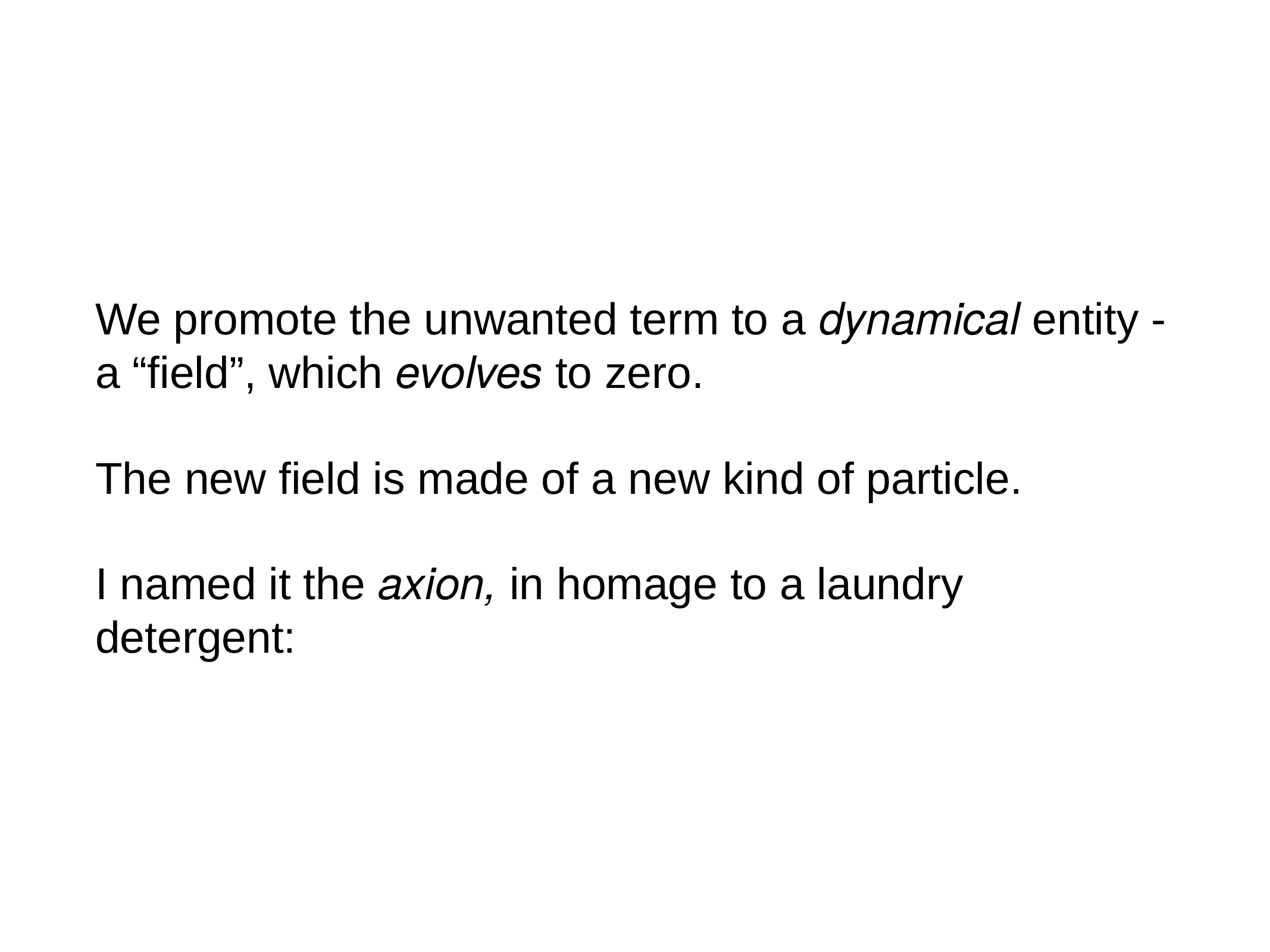

We promote the unwanted term to a dynamical entity - a “field”, which evolves to zero.
The new field is made of a new kind of particle.
I named it the axion, in homage to a laundry detergent: